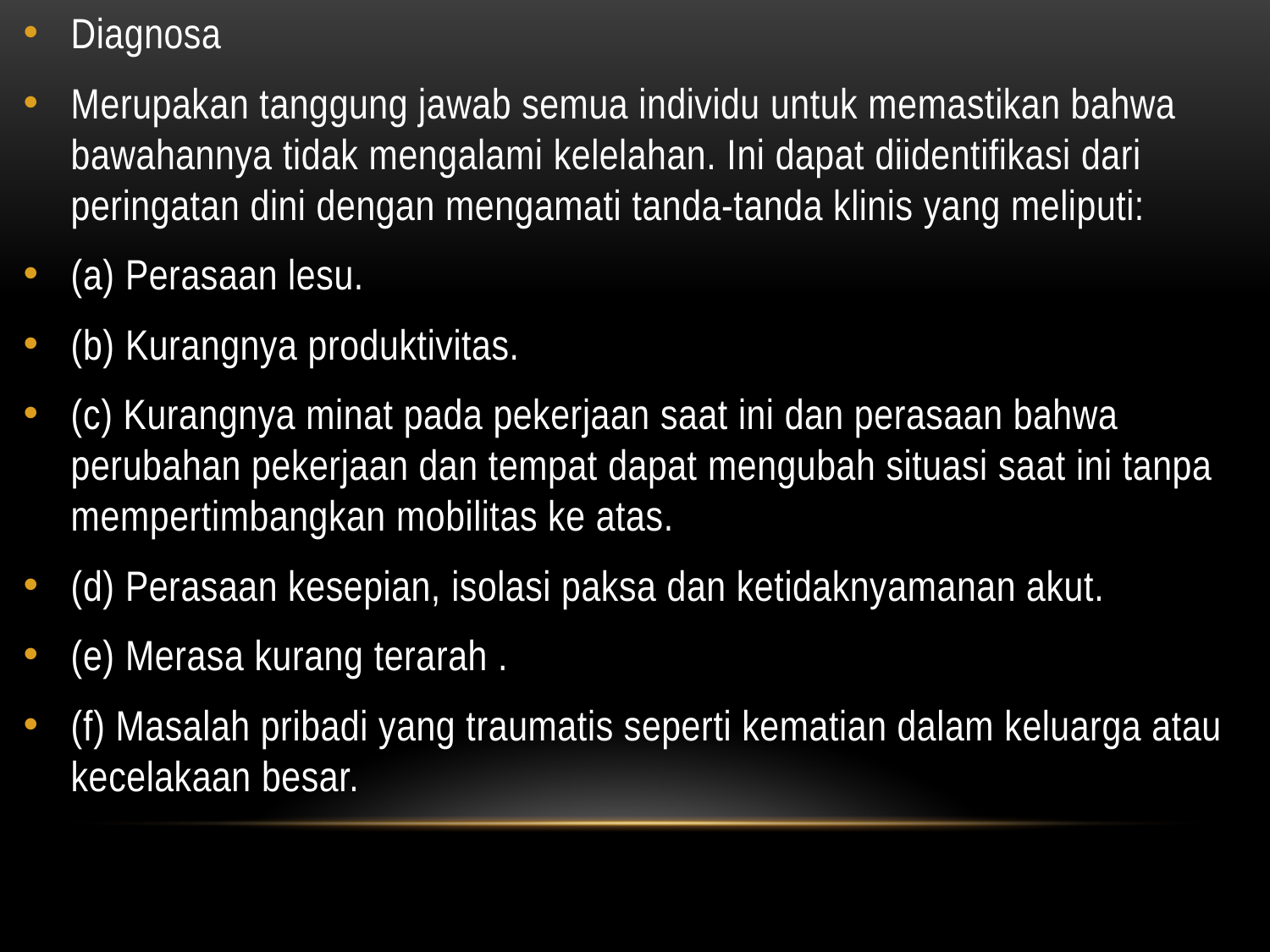

#
Diagnosa
Merupakan tanggung jawab semua individu untuk memastikan bahwa bawahannya tidak mengalami kelelahan. Ini dapat diidentifikasi dari peringatan dini dengan mengamati tanda-tanda klinis yang meliputi:
(a) Perasaan lesu.
(b) Kurangnya produktivitas.
(c) Kurangnya minat pada pekerjaan saat ini dan perasaan bahwa perubahan pekerjaan dan tempat dapat mengubah situasi saat ini tanpa mempertimbangkan mobilitas ke atas.
(d) Perasaan kesepian, isolasi paksa dan ketidaknyamanan akut.
(e) Merasa kurang terarah .
(f) Masalah pribadi yang traumatis seperti kematian dalam keluarga atau kecelakaan besar.